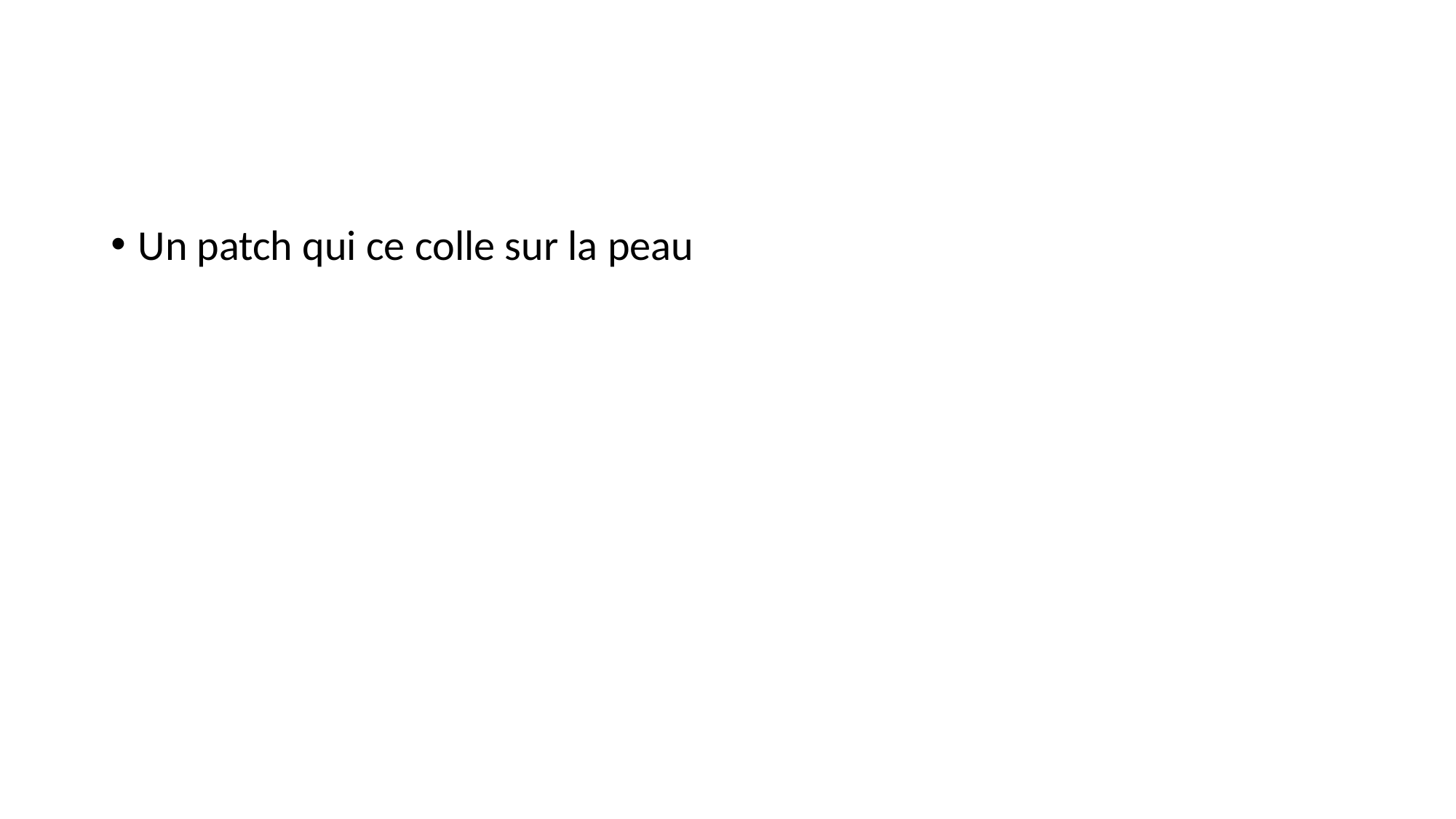

#
Un patch qui ce colle sur la peau